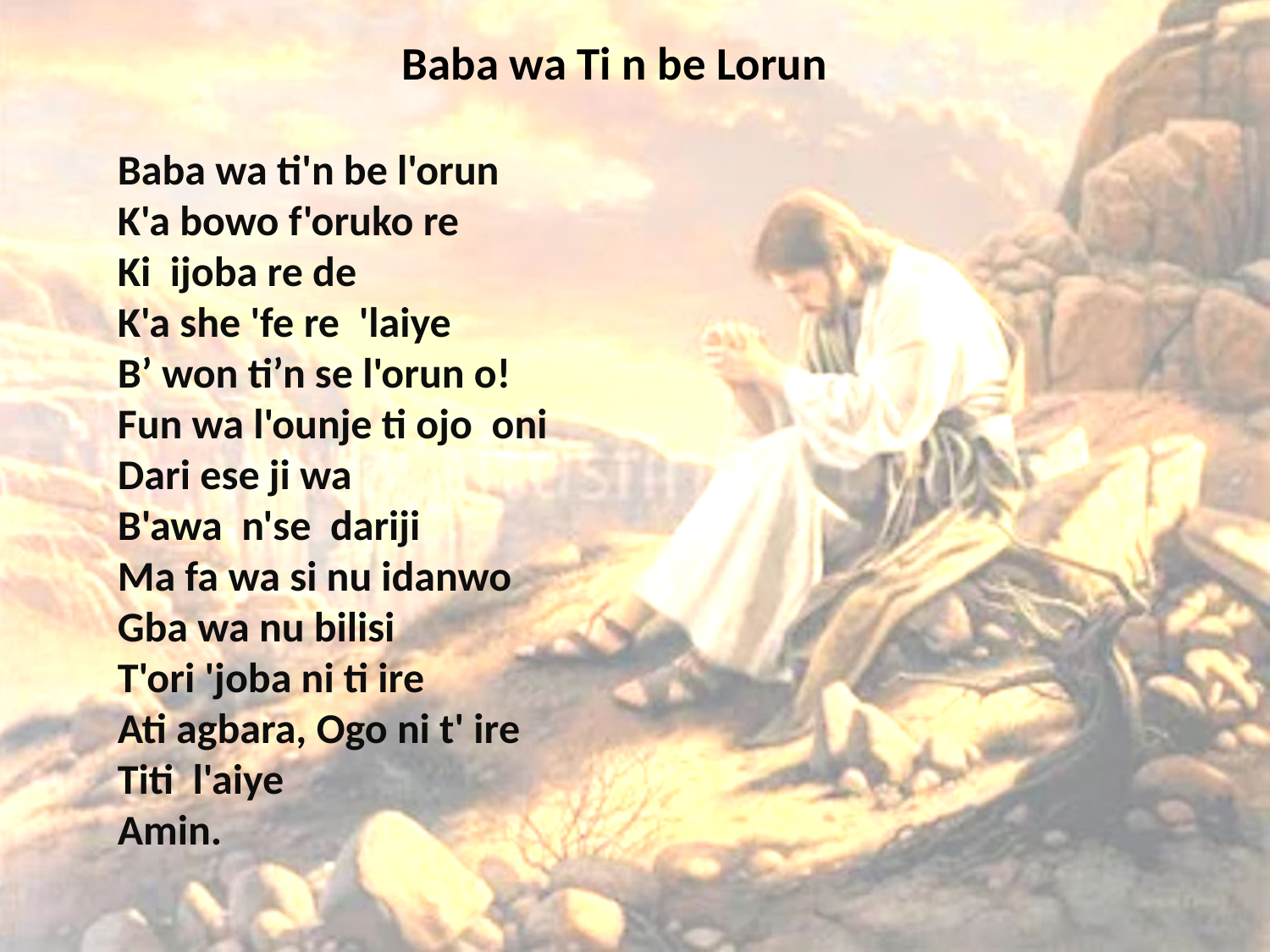

# Baba wa Ti n be Lorun
Baba wa ti'n be l'orun
K'a bowo f'oruko re
Ki  ijoba re de                         K'a she 'fe re  'laiye
B’ won ti’n se l'orun o!          Fun wa l'ounje ti ojo  oni
Dari ese ji wa
B'awa  n'se  dariji                 Ma fa wa si nu idanwo
Gba wa nu bilisi
T'ori 'joba ni ti ire
Ati agbara, Ogo ni t' ire
Titi  l'aiye
Amin.